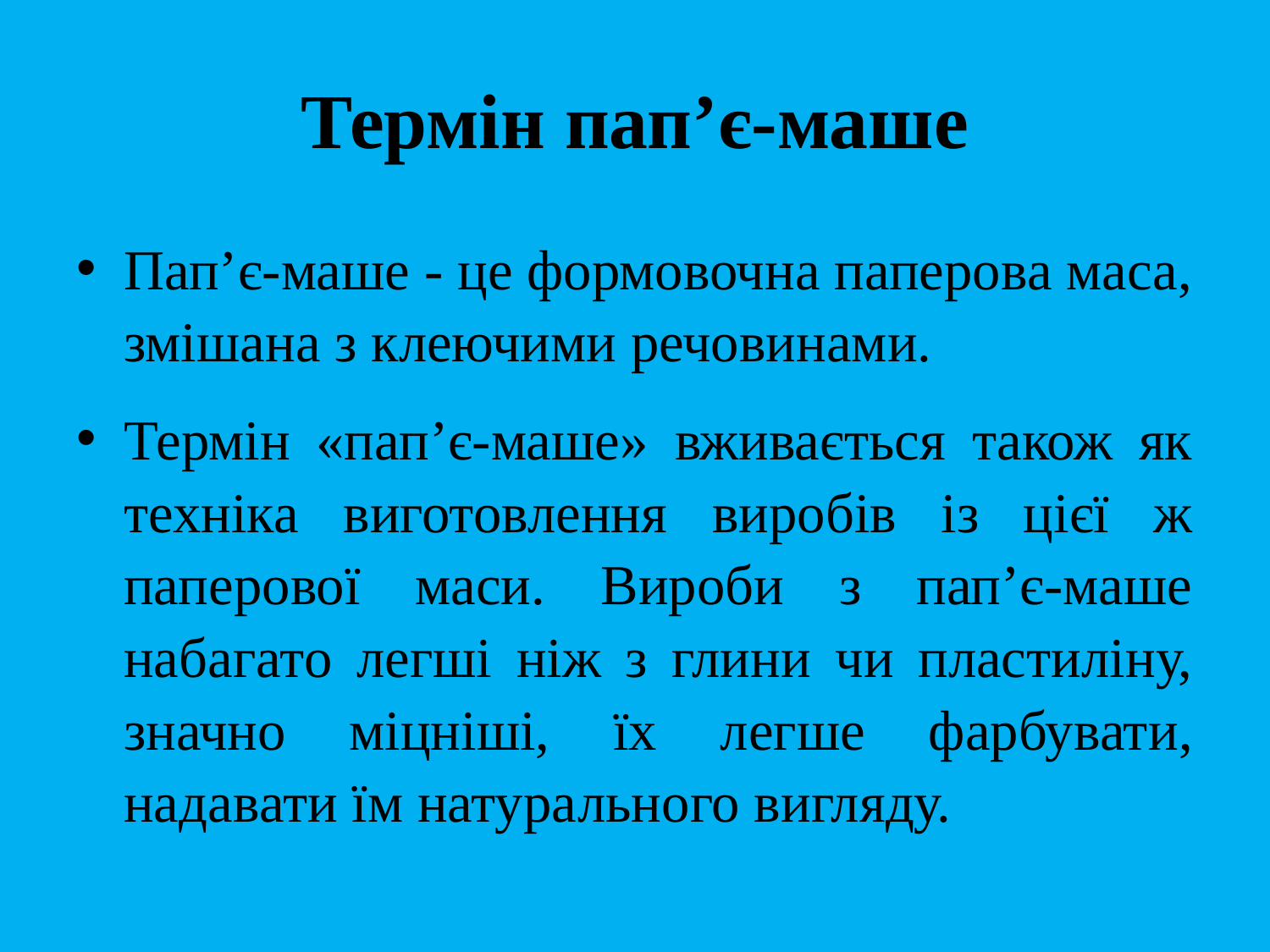

# Термін пап’є-маше
Пап’є-маше - це формовочна паперова маса, змішана з клеючими речовинами.
Термін «пап’є-маше» вживається також як техніка виготовлення виробів із цієї ж паперової маси. Вироби з пап’є-маше набагато легші ніж з глини чи пластиліну, значно міцніші, їх легше фарбувати, надавати їм натурального вигляду.